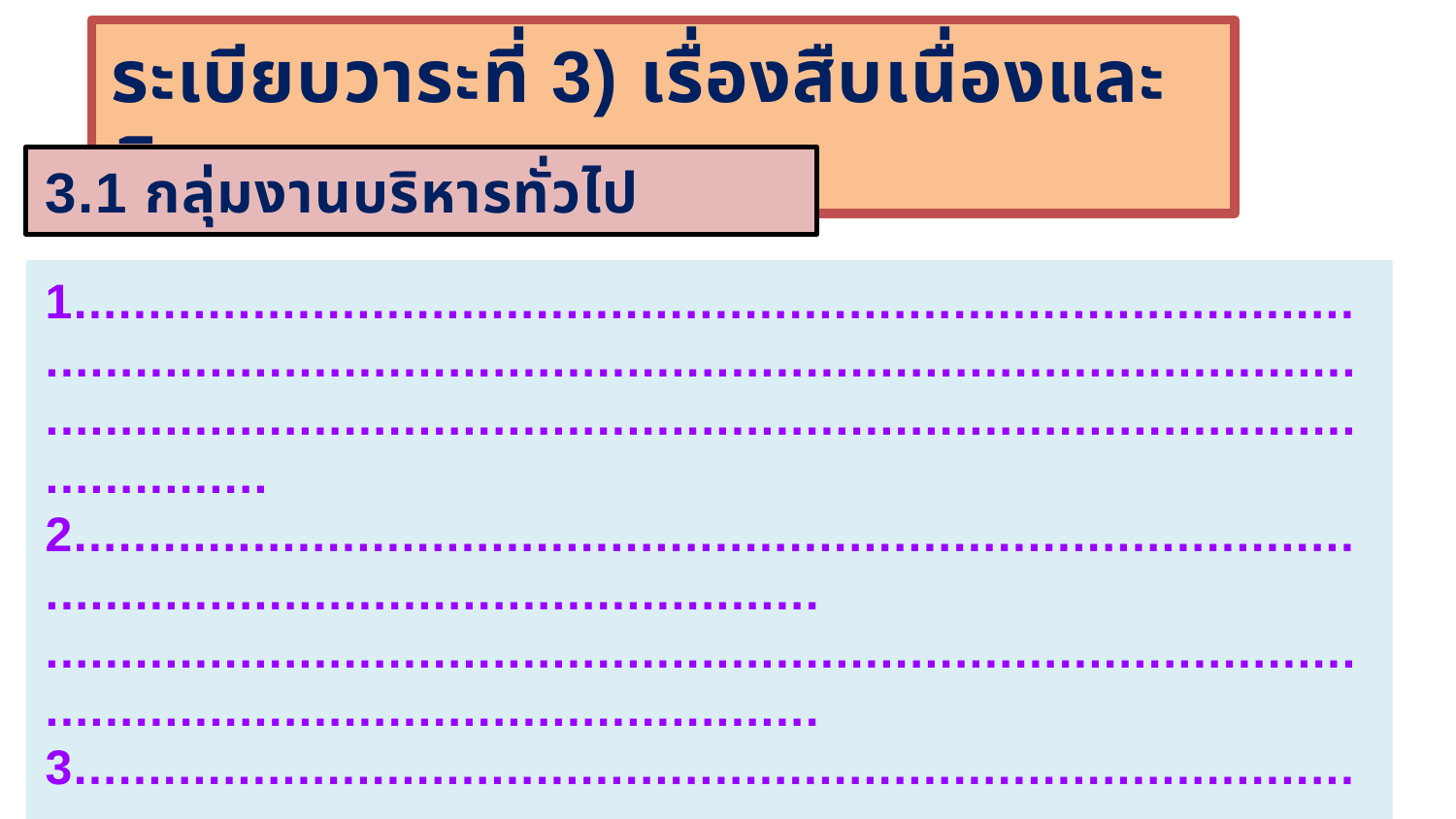

ระเบียบวาระที่ 3) เรื่องสืบเนื่องและติดตาม
3.1 กลุ่มงานบริหารทั่วไป
1.....................................................................................................................................................................................................................................................................................
2..........................................................................................................................................
............................................................................................................................................
3......................................................................................................................................................................................................................................................................................
4..........................................................................................................................................
............................................................................................................................................